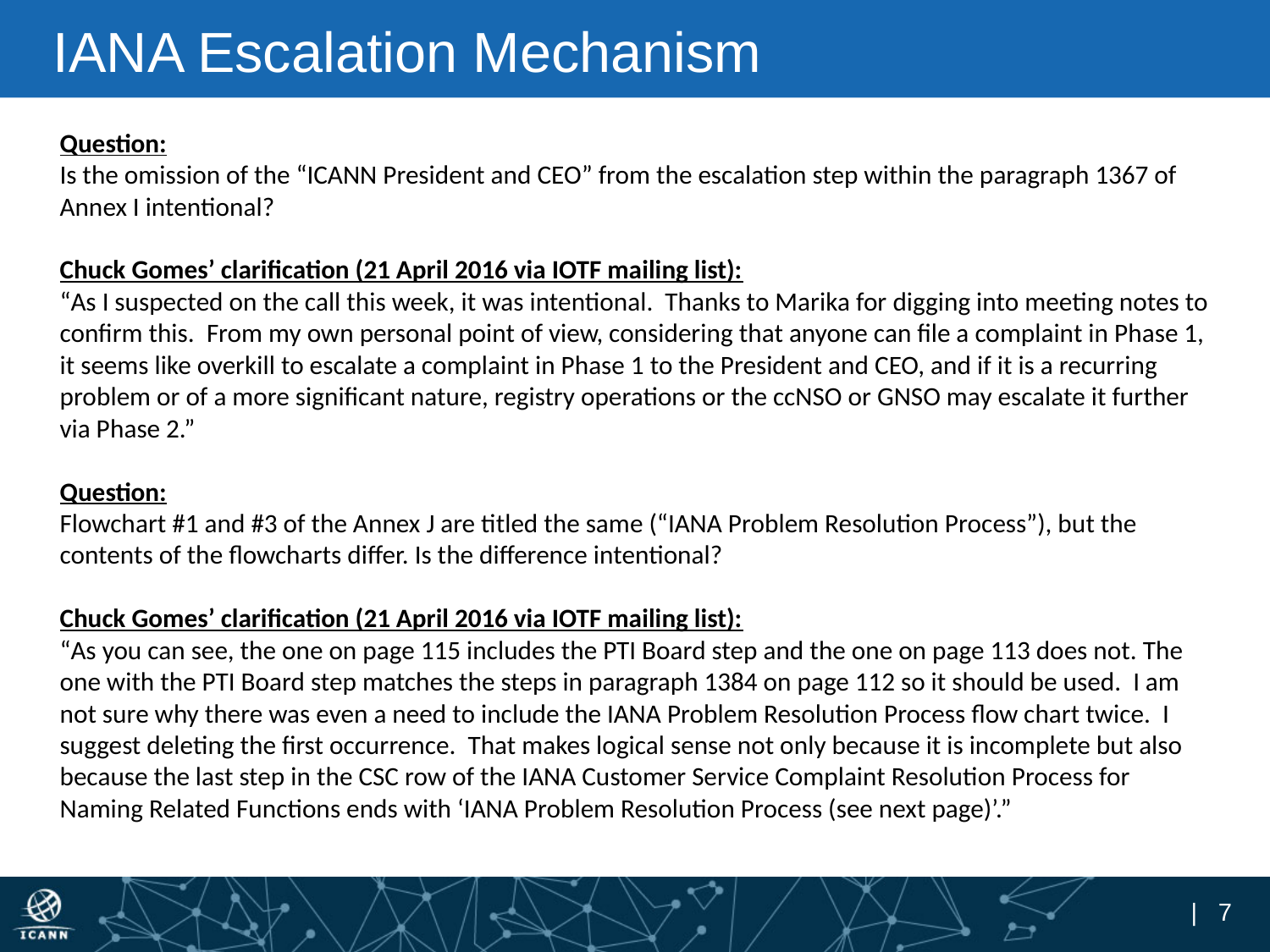

# IANA Escalation Mechanism
Question:
Is the omission of the “ICANN President and CEO” from the escalation step within the paragraph 1367 of Annex I intentional?

Chuck Gomes’ clarification (21 April 2016 via IOTF mailing list):
“As I suspected on the call this week, it was intentional.  Thanks to Marika for digging into meeting notes to confirm this.  From my own personal point of view, considering that anyone can file a complaint in Phase 1, it seems like overkill to escalate a complaint in Phase 1 to the President and CEO, and if it is a recurring problem or of a more significant nature, registry operations or the ccNSO or GNSO may escalate it further via Phase 2.”

Question:
Flowchart #1 and #3 of the Annex J are titled the same (“IANA Problem Resolution Process”), but the contents of the flowcharts differ. Is the difference intentional?

Chuck Gomes’ clarification (21 April 2016 via IOTF mailing list):
“As you can see, the one on page 115 includes the PTI Board step and the one on page 113 does not. The one with the PTI Board step matches the steps in paragraph 1384 on page 112 so it should be used.  I am not sure why there was even a need to include the IANA Problem Resolution Process flow chart twice.  I suggest deleting the first occurrence.  That makes logical sense not only because it is incomplete but also because the last step in the CSC row of the IANA Customer Service Complaint Resolution Process for Naming Related Functions ends with ‘IANA Problem Resolution Process (see next page)’.”